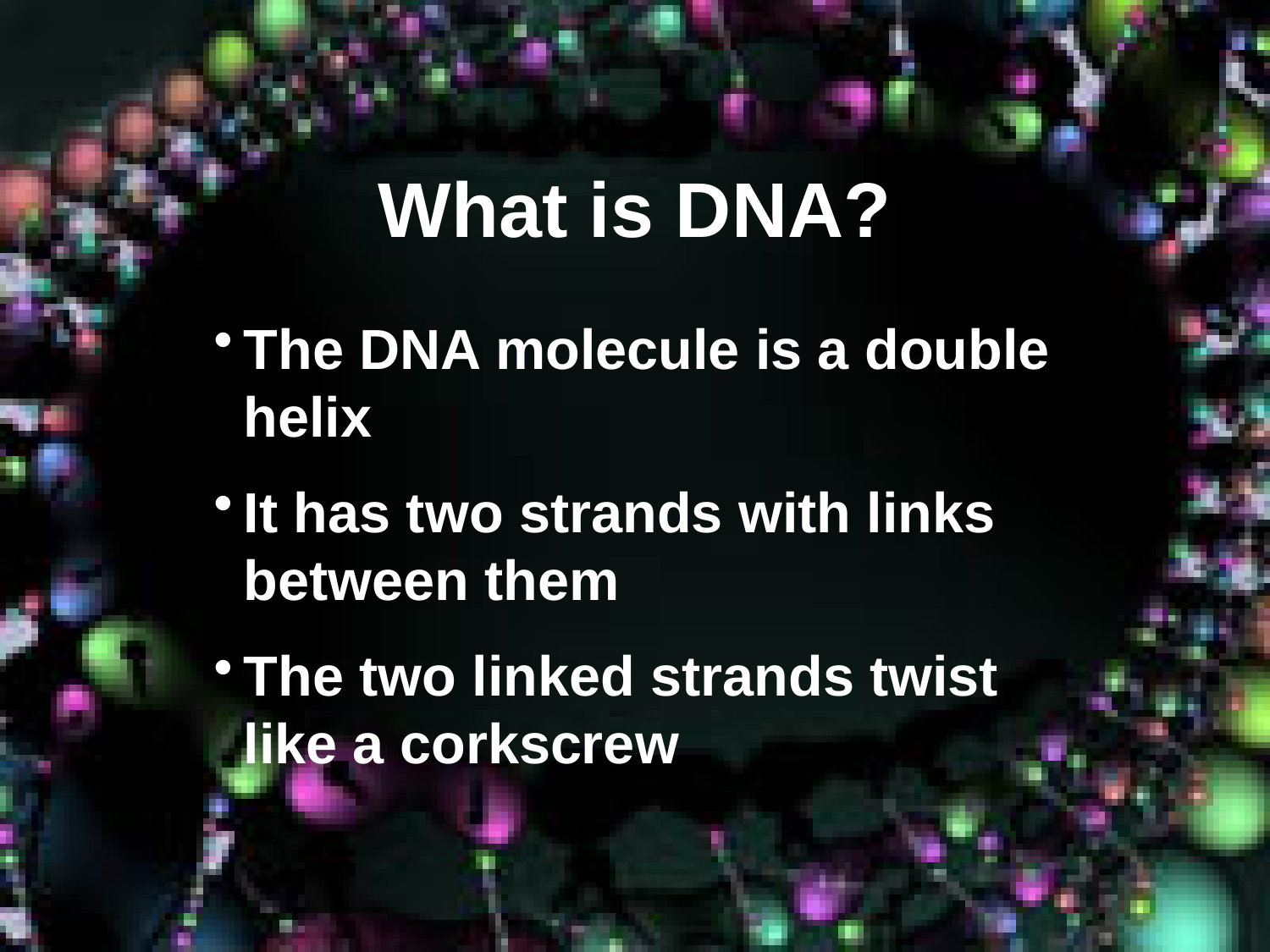

# What is DNA?
The DNA molecule is a double helix
It has two strands with links between them
The two linked strands twist like a corkscrew